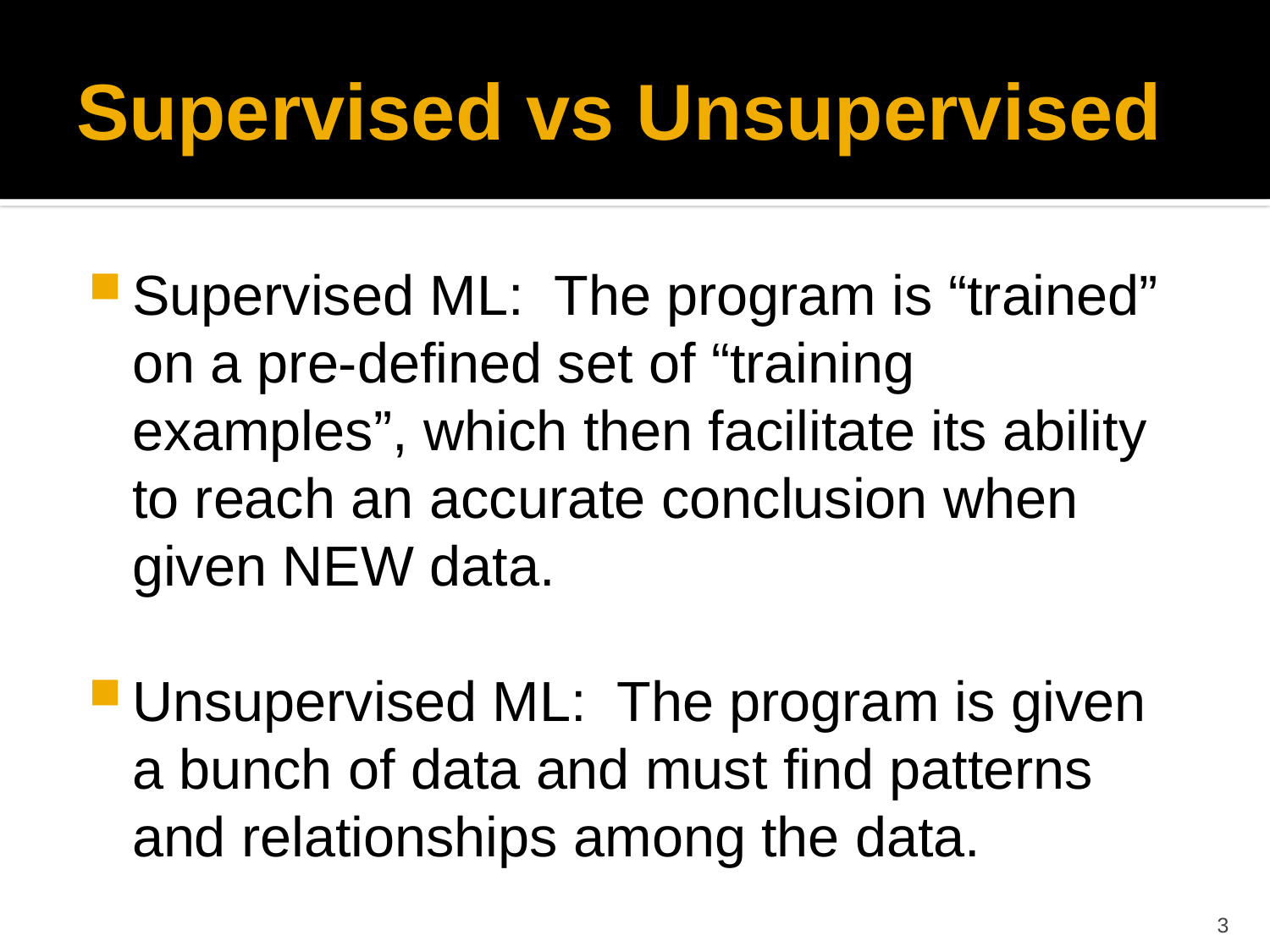

# Supervised vs Unsupervised
Supervised ML:  The program is “trained” on a pre-defined set of “training examples”, which then facilitate its ability to reach an accurate conclusion when given NEW data.

Unsupervised ML:  The program is given a bunch of data and must find patterns and relationships among the data.
3